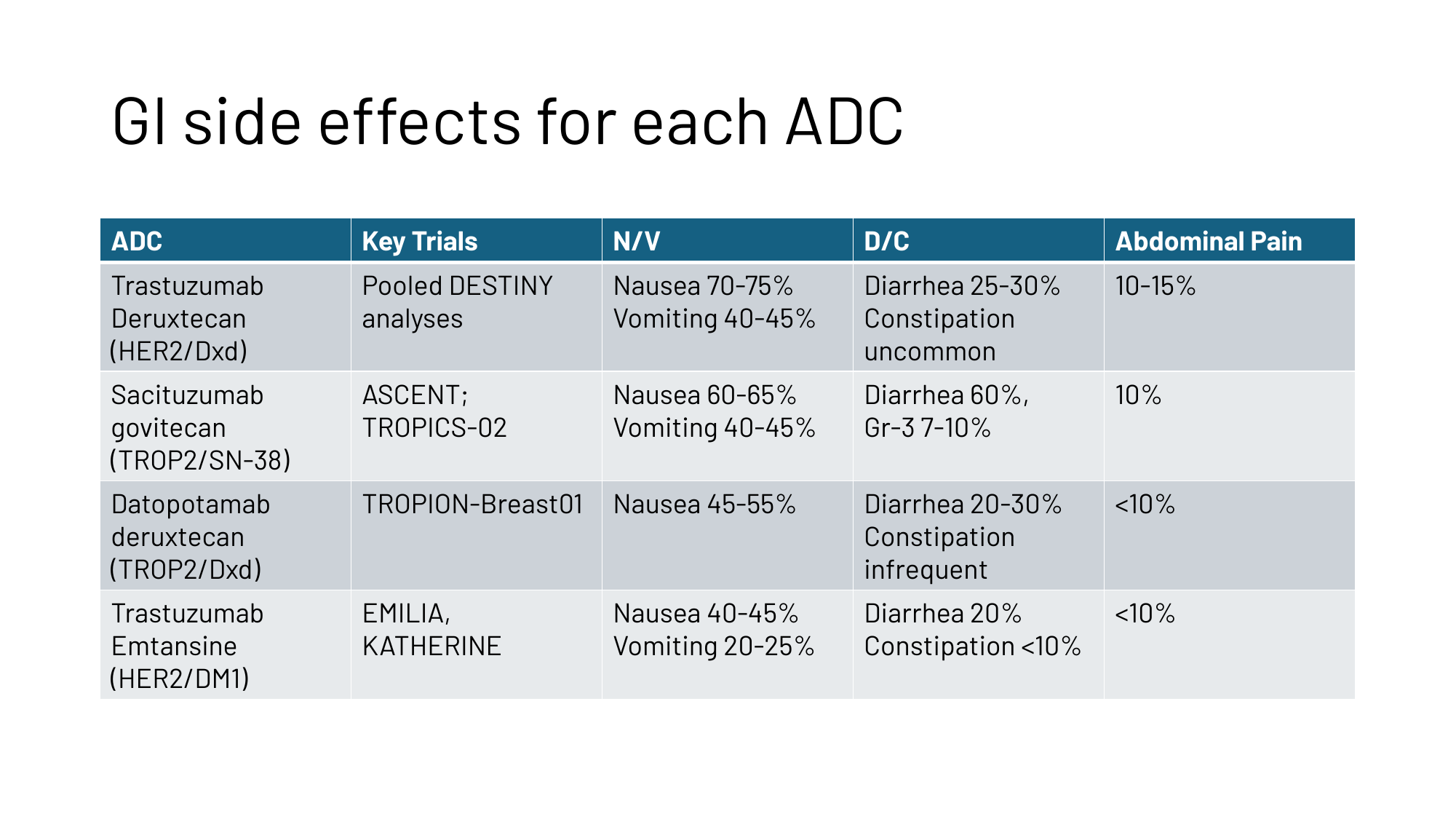

# GI side effects for each ADC
| ADC | Key Trials | N/V | D/C | Abdominal Pain |
| --- | --- | --- | --- | --- |
| Trastuzumab Deruxtecan (HER2/Dxd) | Pooled DESTINY analyses | Nausea 70-75% Vomiting 40-45% | Diarrhea 25-30% Constipation uncommon | 10-15% |
| Sacituzumab govitecan (TROP2/SN-38) | ASCENT; TROPICS-02 | Nausea 60-65% Vomiting 40-45% | Diarrhea 60%, Gr-3 7-10% | 10% |
| Datopotamab deruxtecan (TROP2/Dxd) | TROPION-Breast01 | Nausea 45-55% | Diarrhea 20-30% Constipation infrequent | <10% |
| Trastuzumab Emtansine (HER2/DM1) | EMILIA, KATHERINE | Nausea 40-45% Vomiting 20-25% | Diarrhea 20% Constipation <10% | <10% |